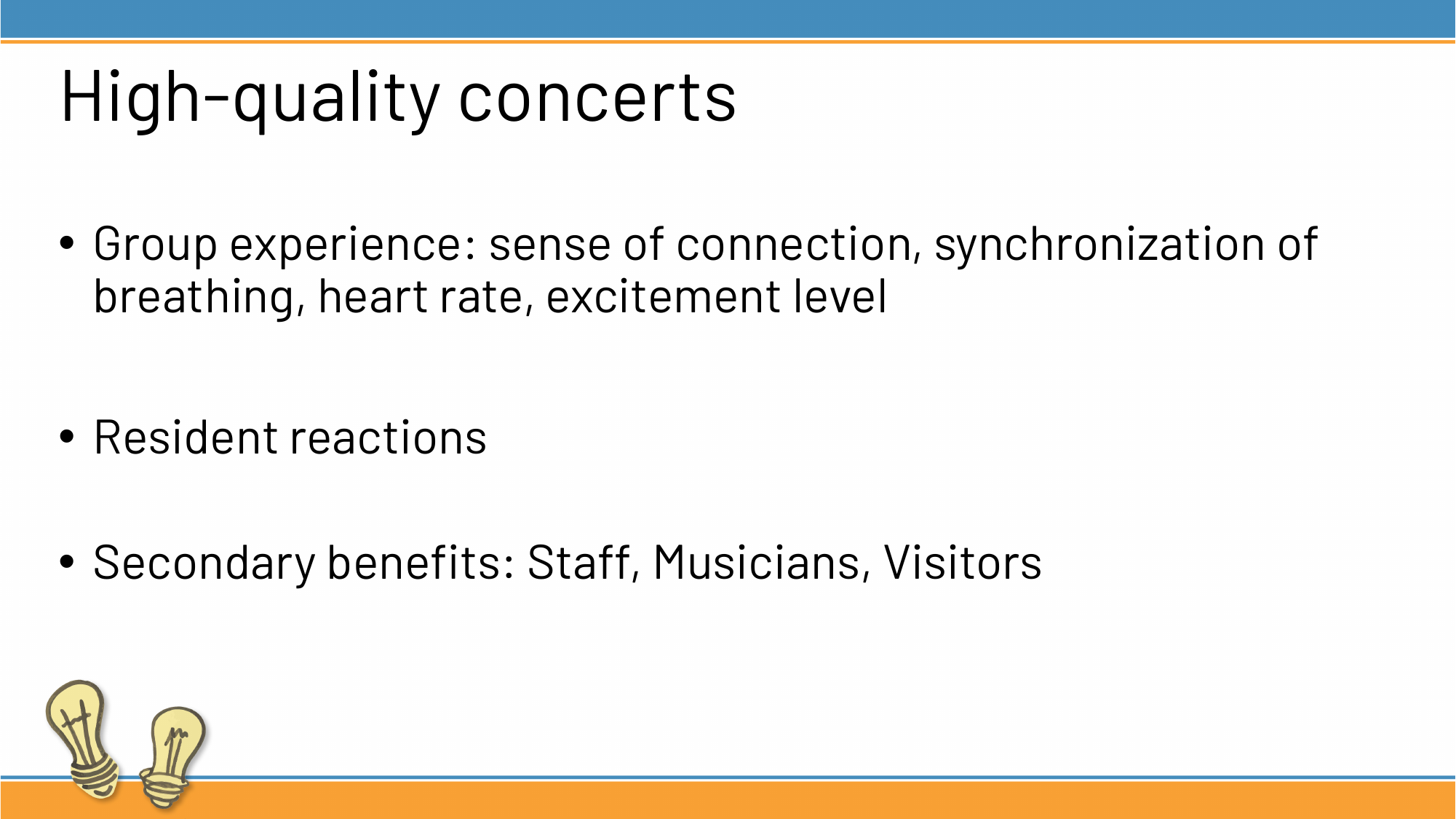

# High-quality concerts
Group experience: sense of connection, synchronization of breathing, heart rate, excitement level

Resident reactions

Secondary benefits: Staff, Musicians, Visitors